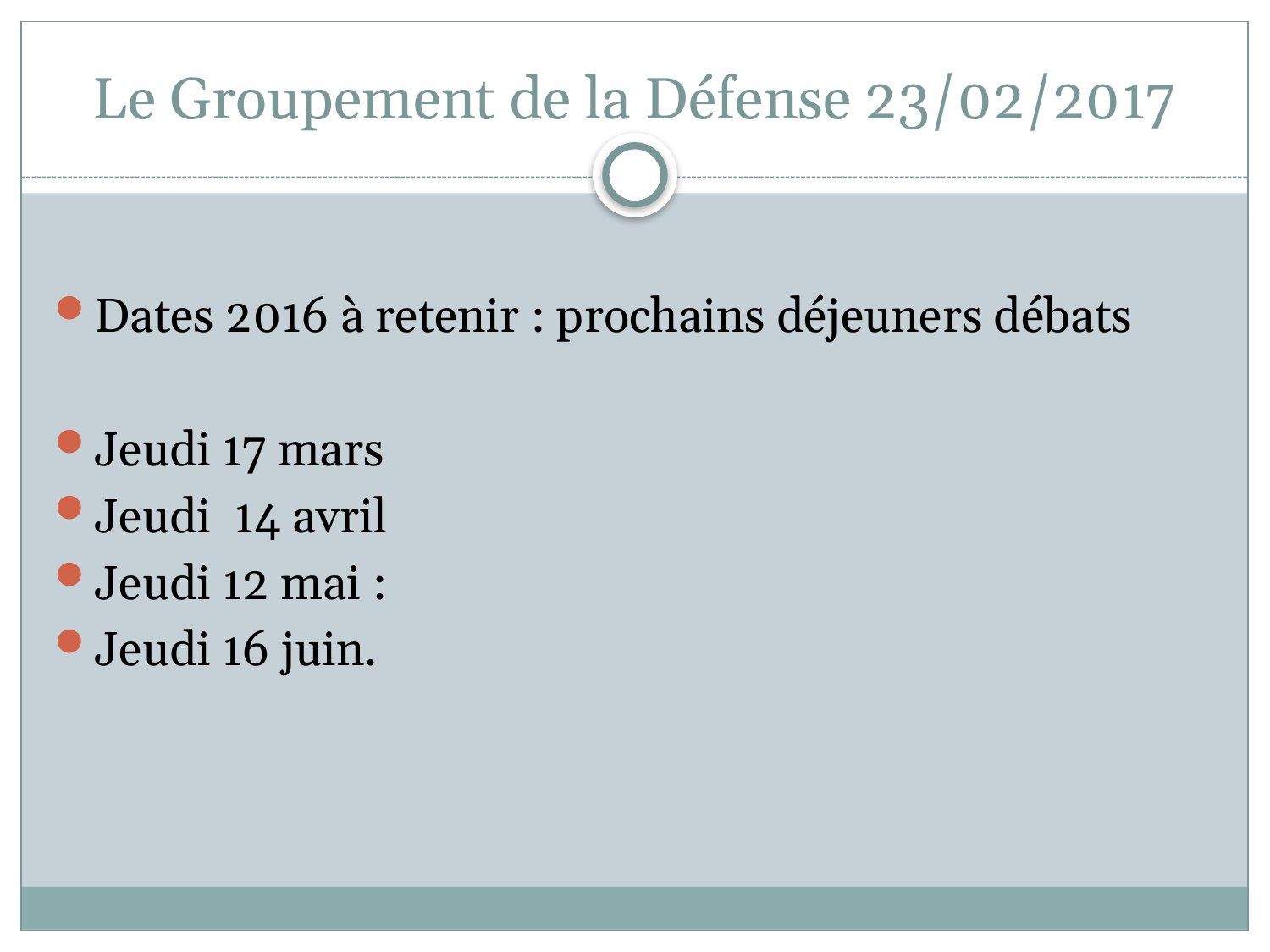

# Le Groupement de la Défense 23/02/2017

Dates 2016 à retenir : prochains déjeuners débats

Jeudi 17 mars
Jeudi  14 avril
Jeudi 12 mai :
Jeudi 16 juin.